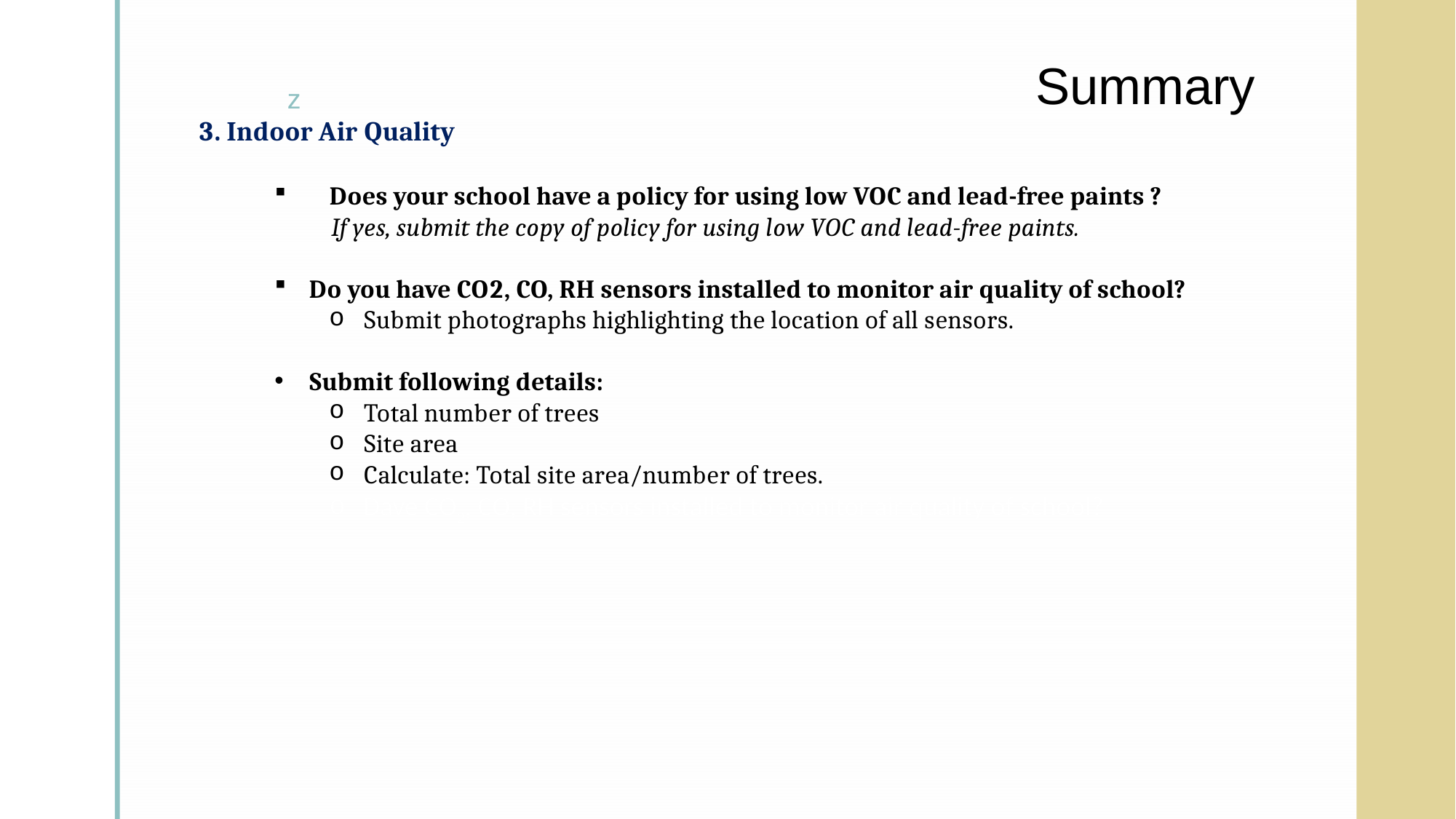

# Summary
3. Indoor Air Quality

Does your school have a policy for using low VOC and lead-free paints ?
          If yes, submit the copy of policy for using low VOC and lead-free paints.

Do you have CO2, CO, RH sensors installed to monitor air quality of school?
Submit photographs highlighting the location of all sensors.

Submit following details:
Total number of trees
Site area
Calculate: Total site area/number of trees.
Dave CO2, CO, RH sensors installed to monitor air quality of school?